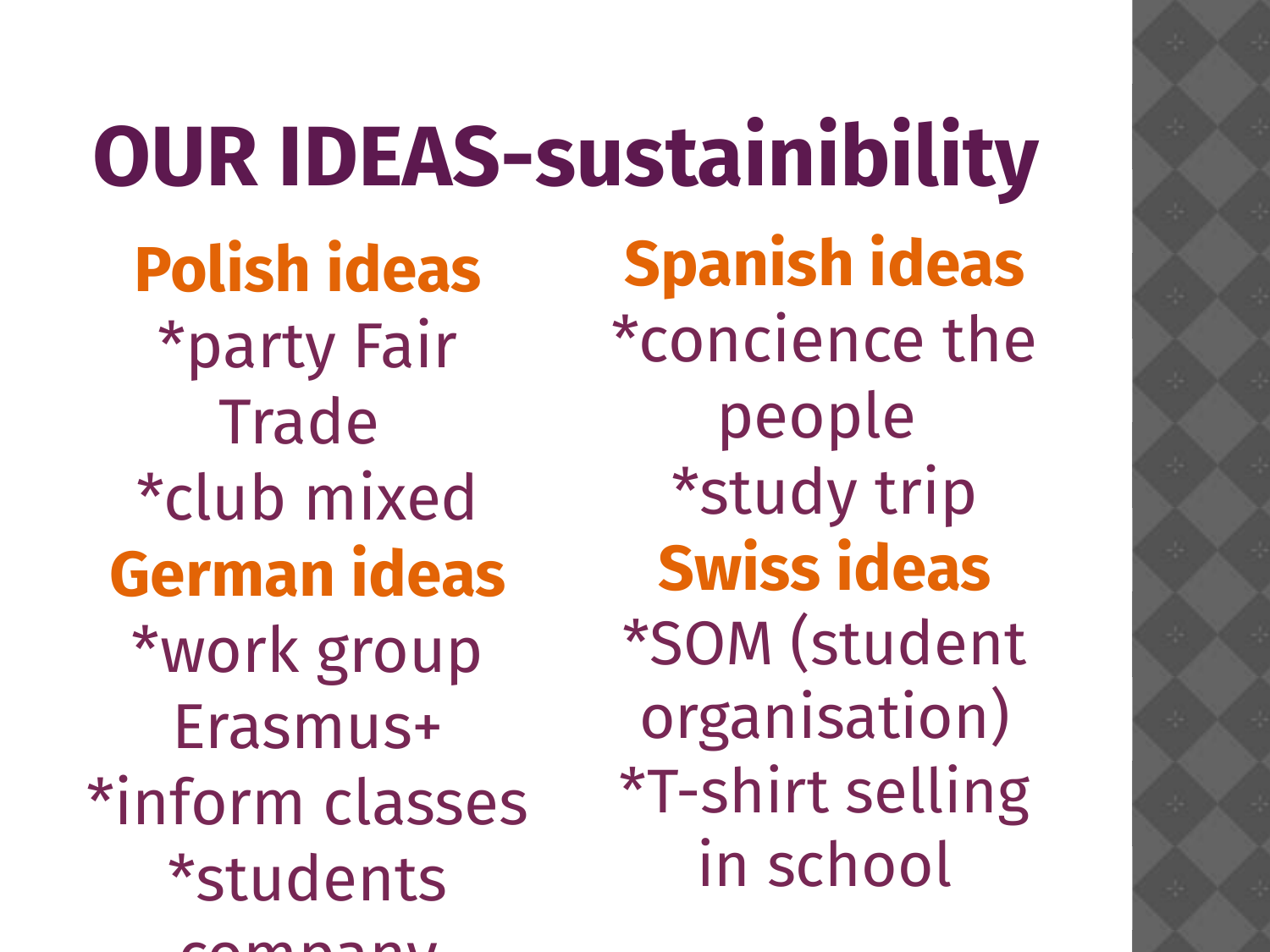

OUR IDEAS-sustainibility
Polish ideas
*party Fair Trade
*club mixed
German ideas
*work group Erasmus+
*inform classes
*students company

Spanish ideas
*concience the people
*study trip
Swiss ideas
*SOM (student organisation)
*T-shirt selling in school